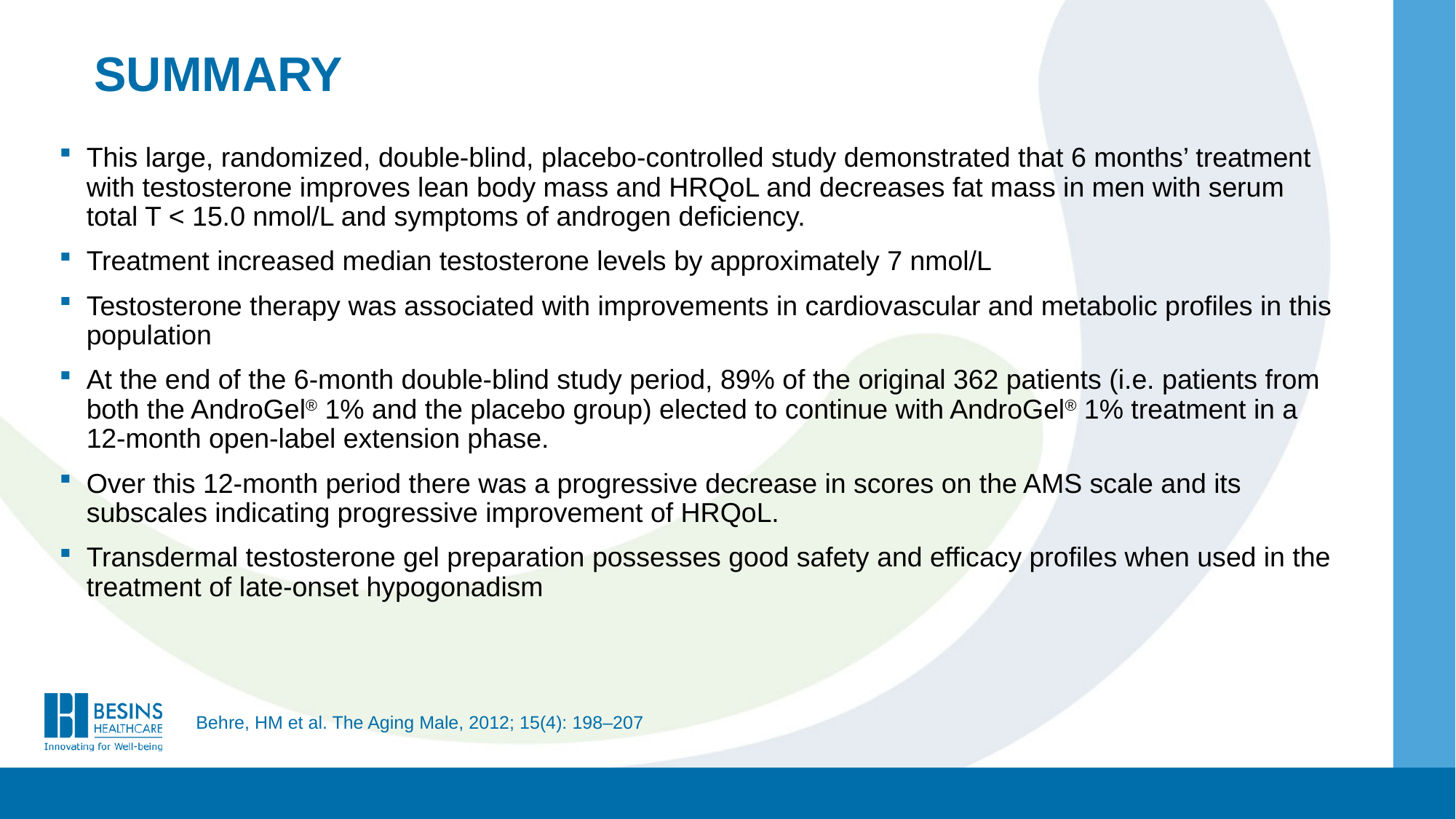

SUMMARY
This large, randomized, double-blind, placebo-controlled study demonstrated that 6 months’ treatment with testosterone improves lean body mass and HRQoL and decreases fat mass in men with serum total T < 15.0 nmol/L and symptoms of androgen deficiency.
Treatment increased median testosterone levels by approximately 7 nmol/L
Testosterone therapy was associated with improvements in cardiovascular and metabolic profiles in this population
At the end of the 6-month double-blind study period, 89% of the original 362 patients (i.e. patients from both the AndroGel® 1% and the placebo group) elected to continue with AndroGel® 1% treatment in a 12-month open-label extension phase.
Over this 12-month period there was a progressive decrease in scores on the AMS scale and its subscales indicating progressive improvement of HRQoL.
Transdermal testosterone gel preparation possesses good safety and efficacy profiles when used in the treatment of late-onset hypogonadism
Behre, HM et al. The Aging Male, 2012; 15(4): 198–207
Bouloux PM et al. Results presented at the EAU Congress, Italy 2008.